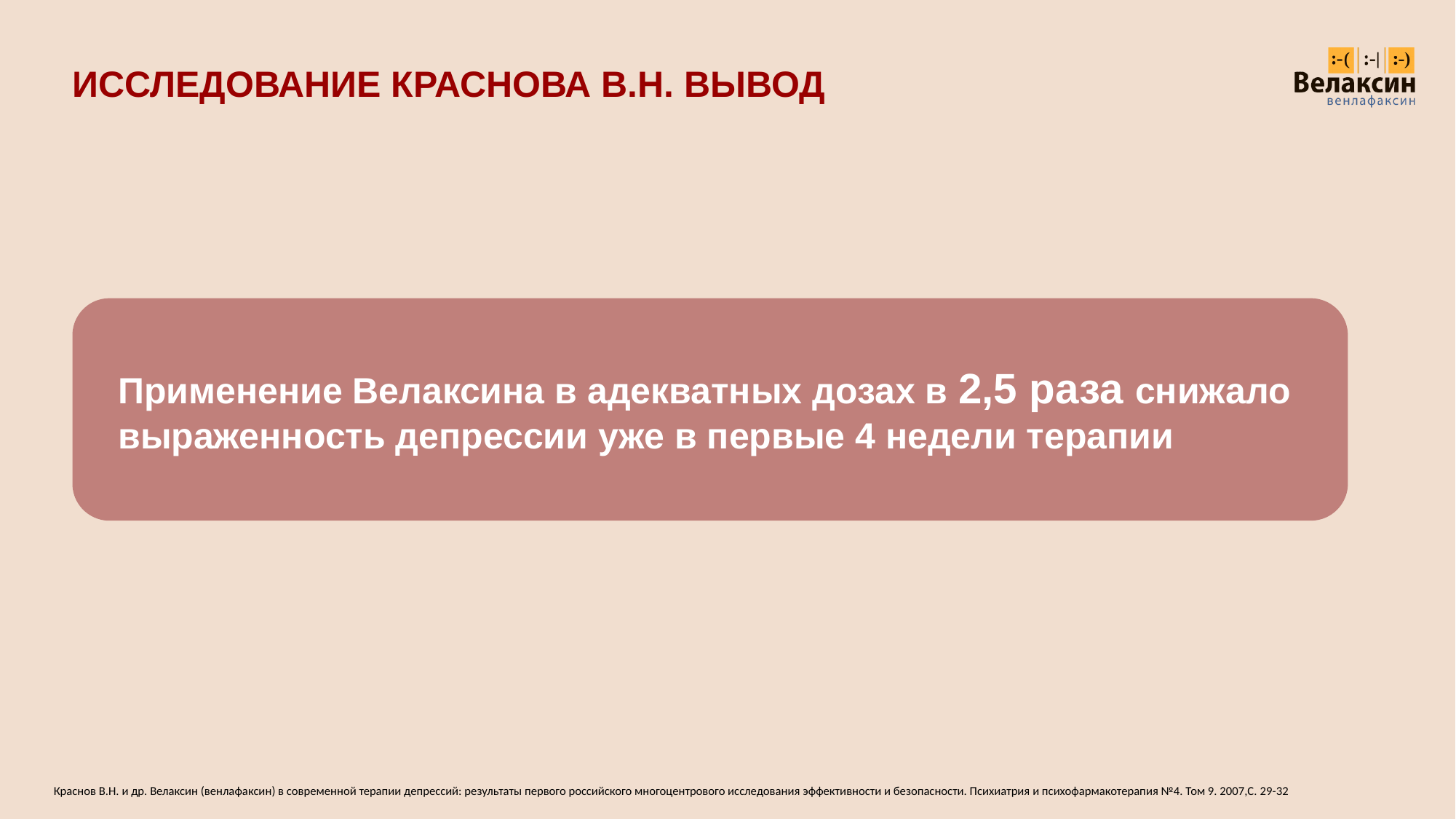

ИССЛЕДОВАНИЕ КРАСНОВА В.Н. ВЫВОД

Применение Велаксина в адекватных дозах в 2,5 раза снижало выраженность депрессии уже в первые 4 недели терапии
Краснов В.Н. и др. Велаксин (венлафаксин) в современной терапии депрессий: результаты первого российского многоцентрового исследования эффективности и безопасности. Психиатрия и психофармакотерапия №4. Том 9. 2007,С. 29-32